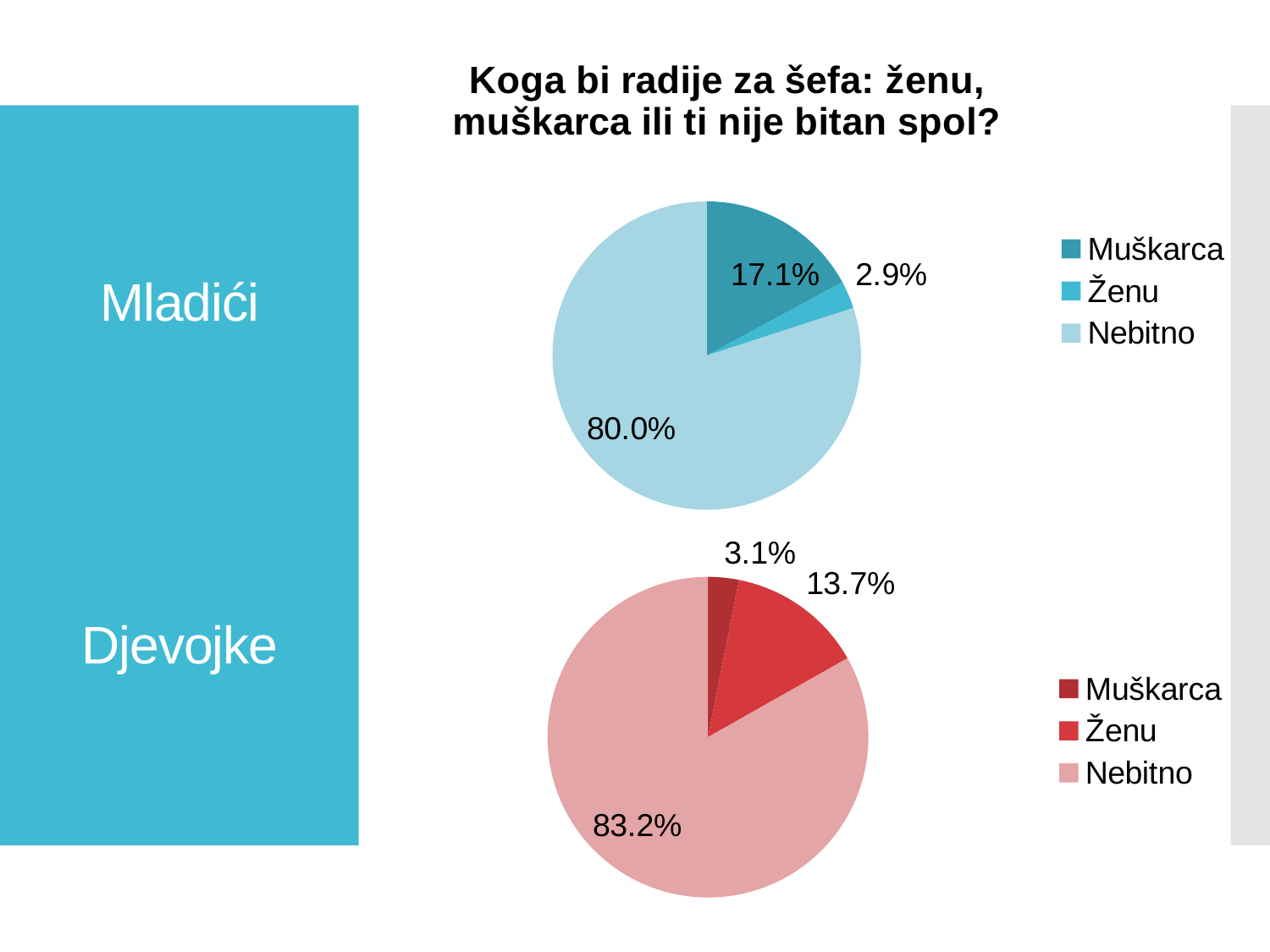

### Chart: Koga bi radije za šefa: ženu, muškarca ili ti nije bitan spol?

| Category | Koga bi radije za šefa: ženu, muškarca ili ti nije bitan spol? |
|---|---|
| Muškarca | 0.171 |
| Ženu | 0.029 |
| Nebitno | 0.8 |
# Mladići
Djevojke

### Chart

| Category | Koga bi radije za šefa: ženu, muškarca ilit i nije bitan spol? |
|---|---|
| Muškarca | 0.031 |
| Ženu | 0.137 |
| Nebitno | 0.832 |